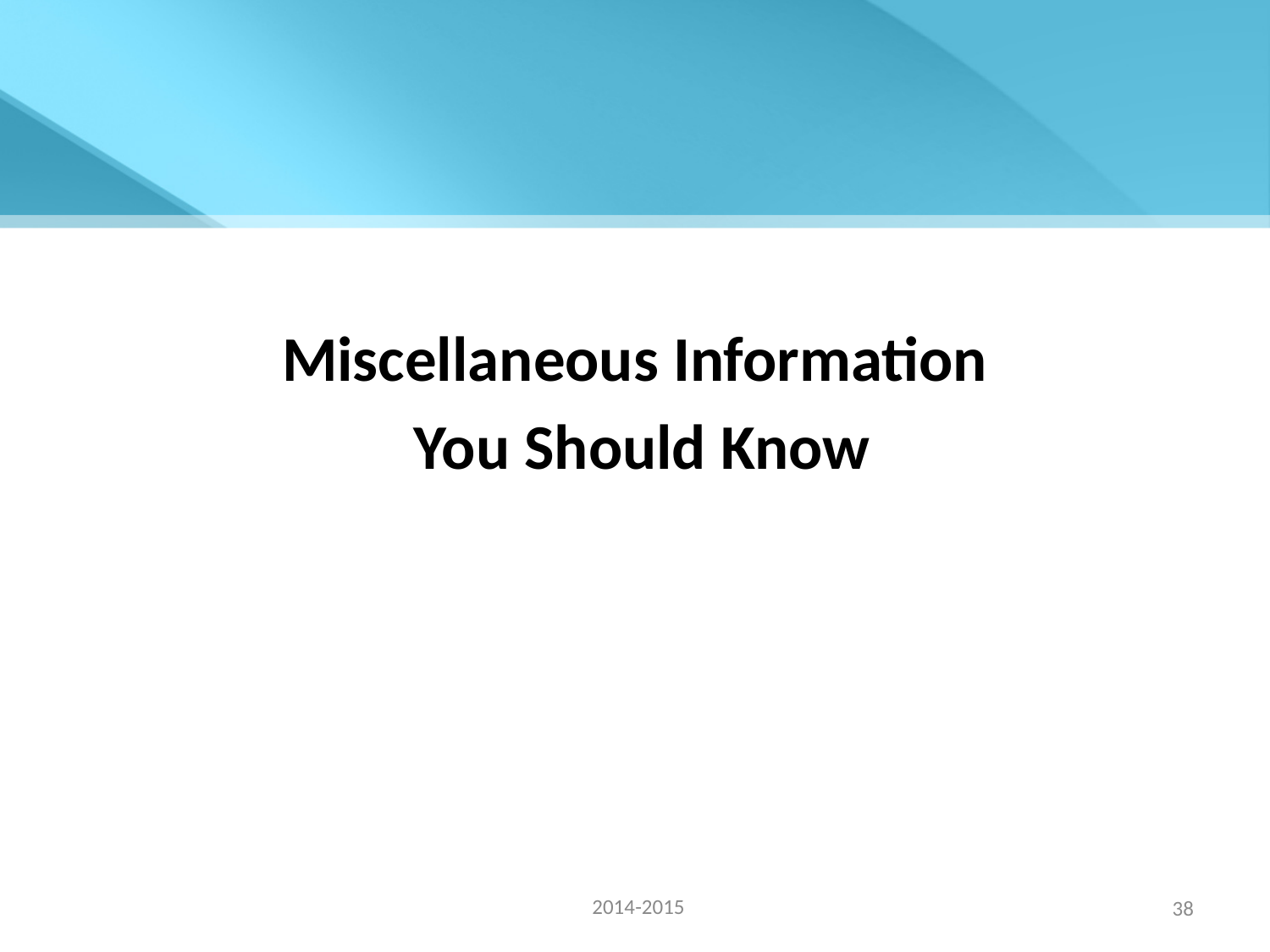

Miscellaneous Information
 You Should Know
2014-2015
38